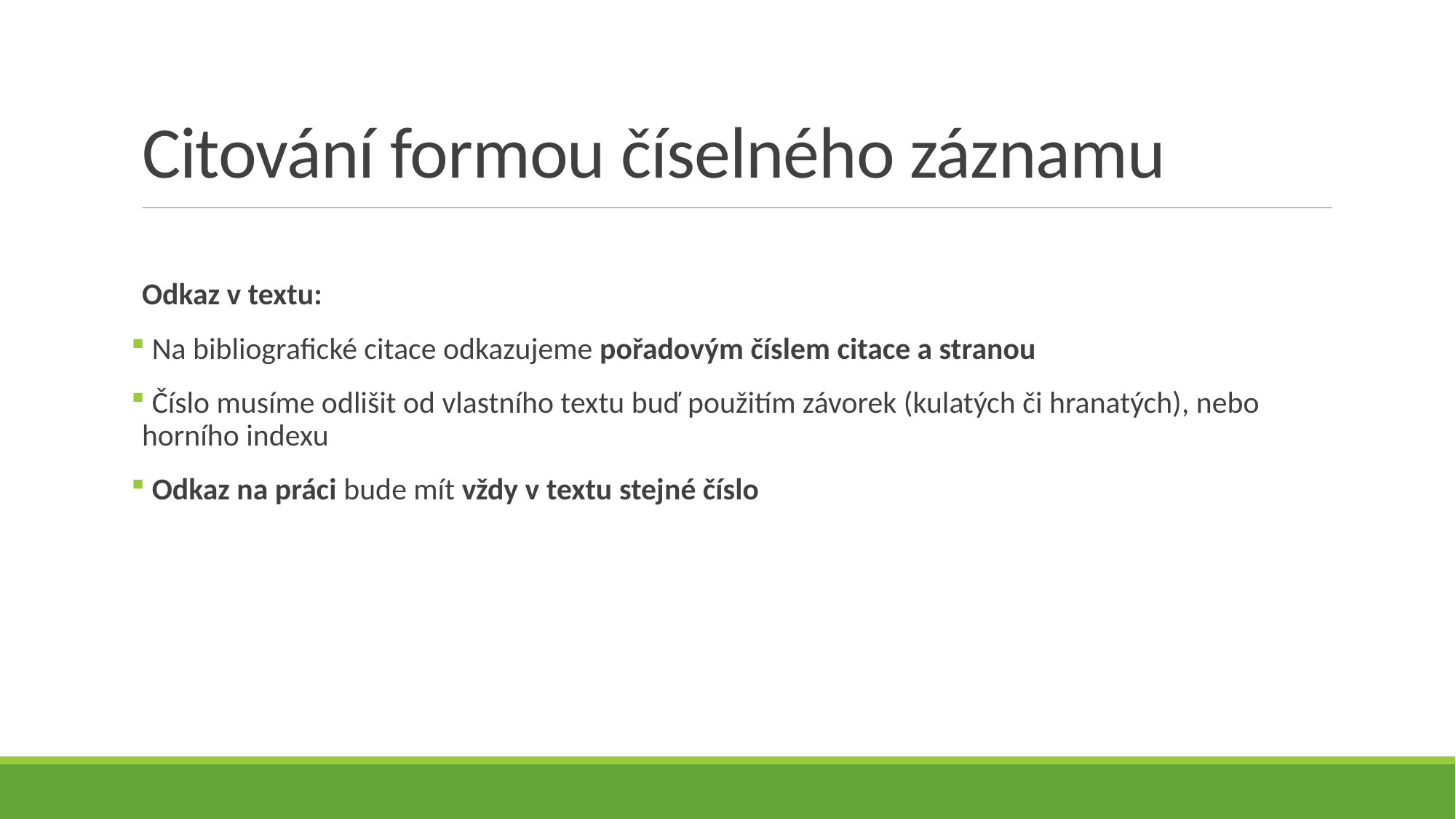

# Citování formou číselného záznamu
Odkaz v textu:
 Na bibliografické citace odkazujeme pořadovým číslem citace a stranou
 Číslo musíme odlišit od vlastního textu buď použitím závorek (kulatých či hranatých), nebo horního indexu
 Odkaz na práci bude mít vždy v textu stejné číslo